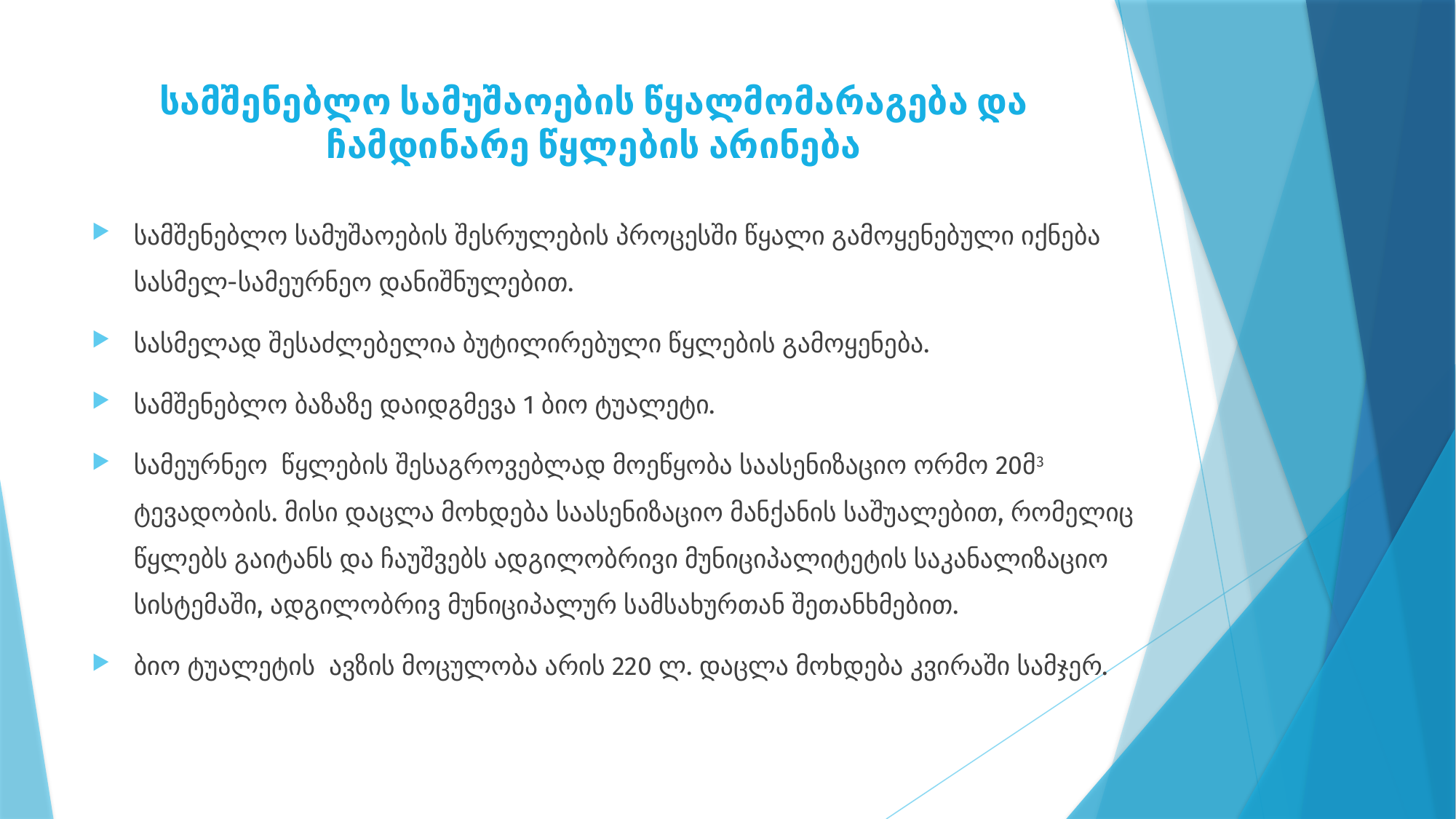

# სამშენებლო სამუშაოების წყალმომარაგება და ჩამდინარე წყლების არინება
სამშენებლო სამუშაოების შესრულების პროცესში წყალი გამოყენებული იქნება სასმელ-სამეურნეო დანიშნულებით.
სასმელად შესაძლებელია ბუტილირებული წყლების გამოყენება.
სამშენებლო ბაზაზე დაიდგმევა 1 ბიო ტუალეტი.
სამეურნეო  წყლების შესაგროვებლად მოეწყობა საასენიზაციო ორმო 20მ3 ტევადობის. მისი დაცლა მოხდება საასენიზაციო მანქანის საშუალებით, რომელიც  წყლებს გაიტანს და ჩაუშვებს ადგილობრივი მუნიციპალიტეტის საკანალიზაციო სისტემაში, ადგილობრივ მუნიციპალურ სამსახურთან შეთანხმებით.
ბიო ტუალეტის  ავზის მოცულობა არის 220 ლ. დაცლა მოხდება კვირაში სამჯერ.